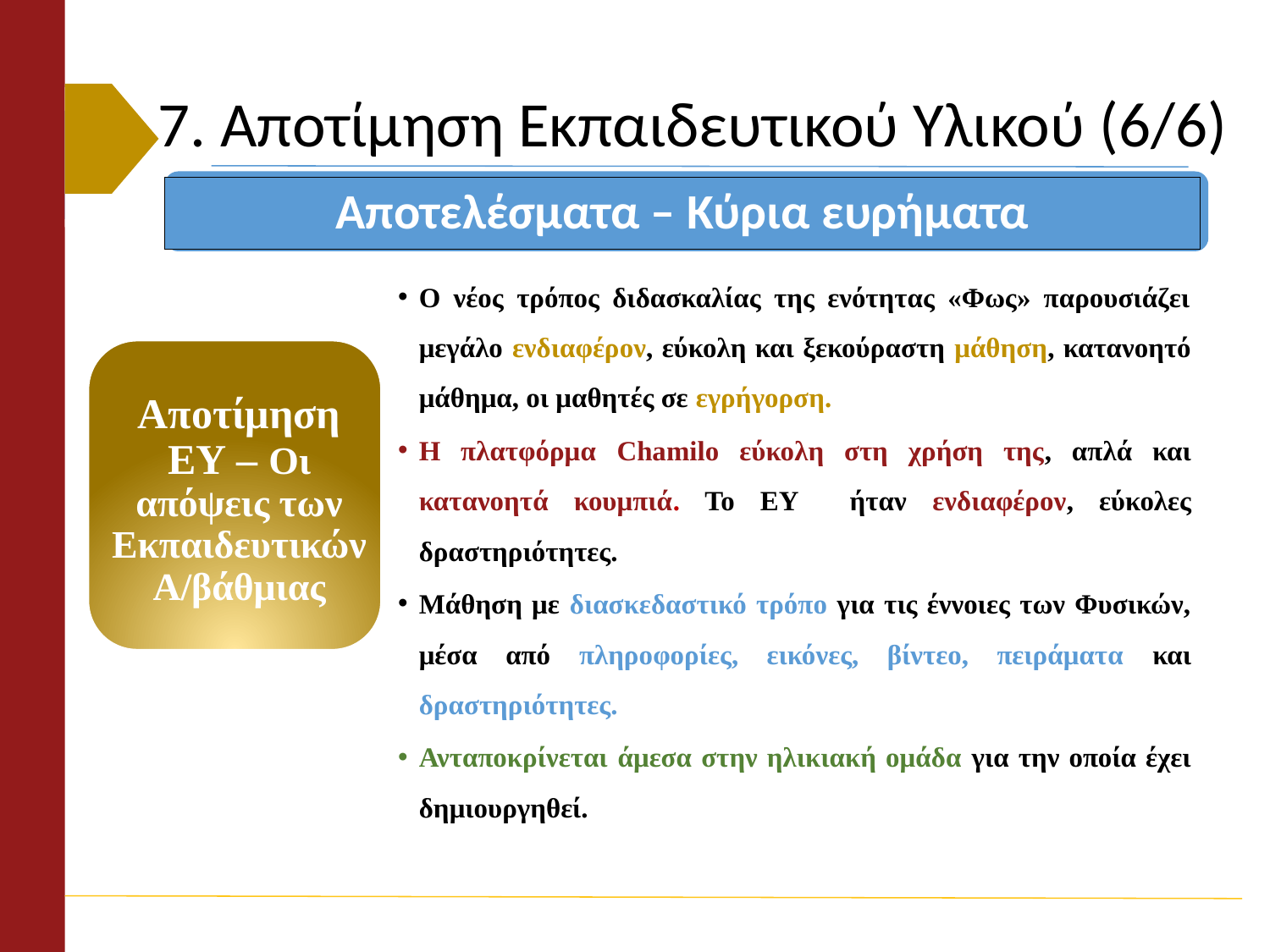

# 7. Αποτίμηση Εκπαιδευτικού Υλικού (6/6)

Αποτελέσματα – Κύρια ευρήματα
Ο νέος τρόπος διδασκαλίας της ενότητας «Φως» παρουσιάζει μεγάλο ενδιαφέρον, εύκολη και ξεκούραστη μάθηση, κατανοητό μάθημα, οι μαθητές σε εγρήγορση.
Η πλατφόρμα Chamilo εύκολη στη χρήση της, απλά και κατανοητά κουμπιά. Το ΕΥ  ήταν ενδιαφέρον, εύκολες δραστηριότητες.
Μάθηση με διασκεδαστικό τρόπο για τις έννοιες των Φυσικών, μέσα από πληροφορίες, εικόνες, βίντεο, πειράματα και δραστηριότητες.
Ανταποκρίνεται άμεσα στην ηλικιακή ομάδα για την οποία έχει δημιουργηθεί.

Αποτίμηση ΕΥ – Οι απόψεις των Εκπαιδευτικών Α/βάθμιας